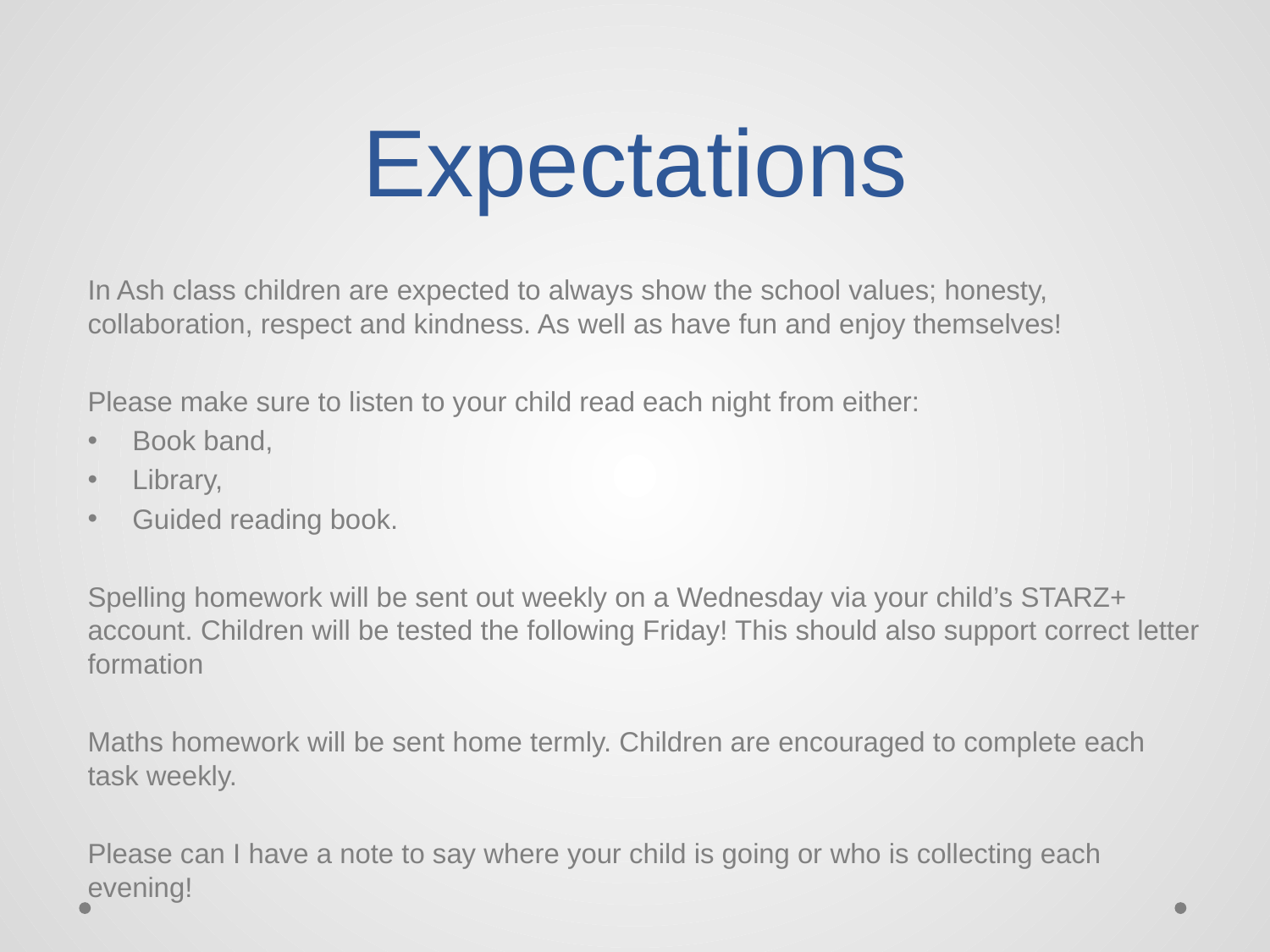

# Expectations
In Ash class children are expected to always show the school values; honesty, collaboration, respect and kindness. As well as have fun and enjoy themselves!

Please make sure to listen to your child read each night from either:
Book band,
Library,
Guided reading book.

Spelling homework will be sent out weekly on a Wednesday via your child’s STARZ+ account. Children will be tested the following Friday! This should also support correct letter formation

Maths homework will be sent home termly. Children are encouraged to complete each task weekly.

Please can I have a note to say where your child is going or who is collecting each evening!